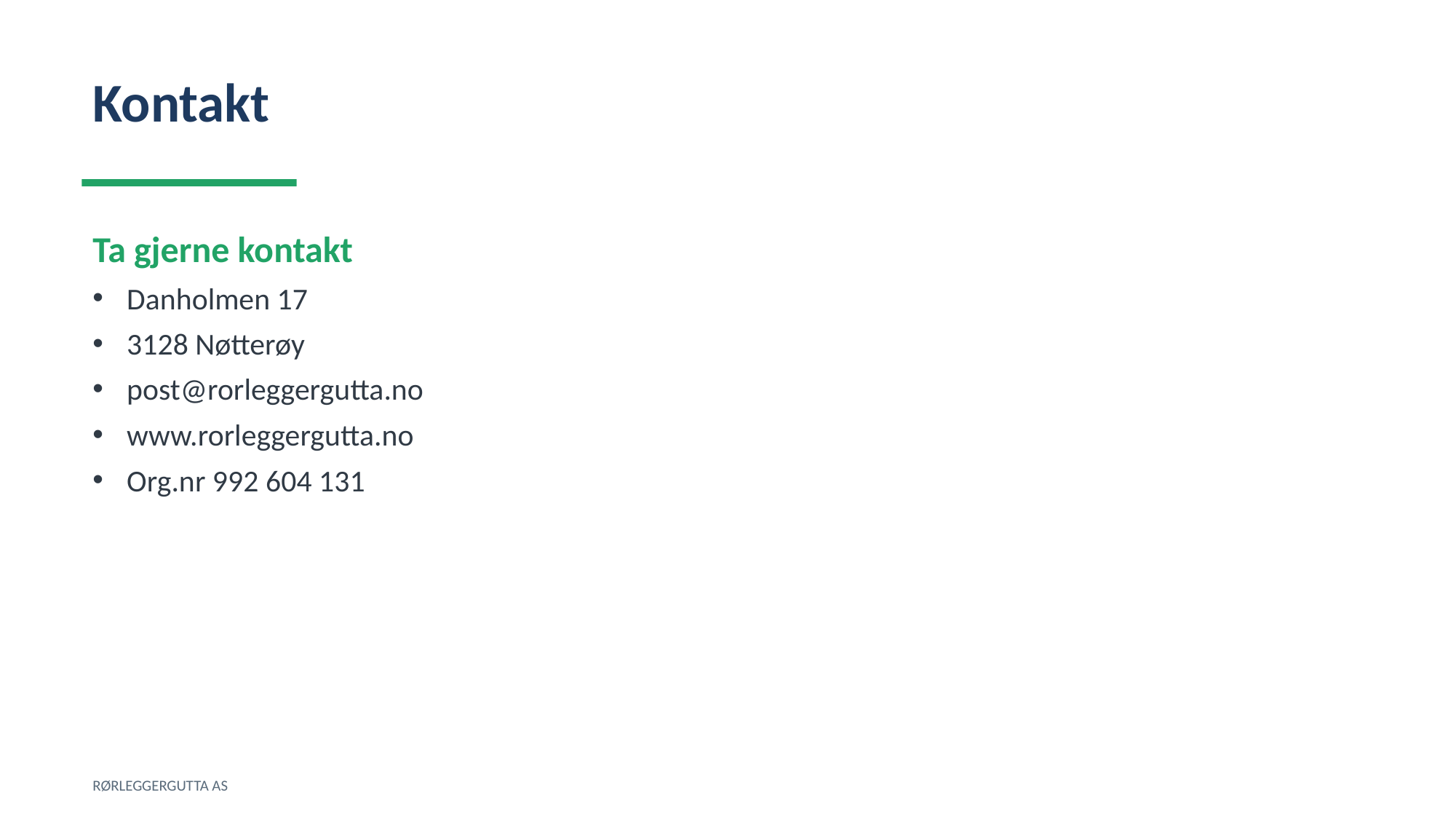

Kontakt

Ta gjerne kontakt
Danholmen 17
3128 Nøtterøy
post@rorleggergutta.no
www.rorleggergutta.no
Org.nr 992 604 131
RØRLEGGERGUTTA AS